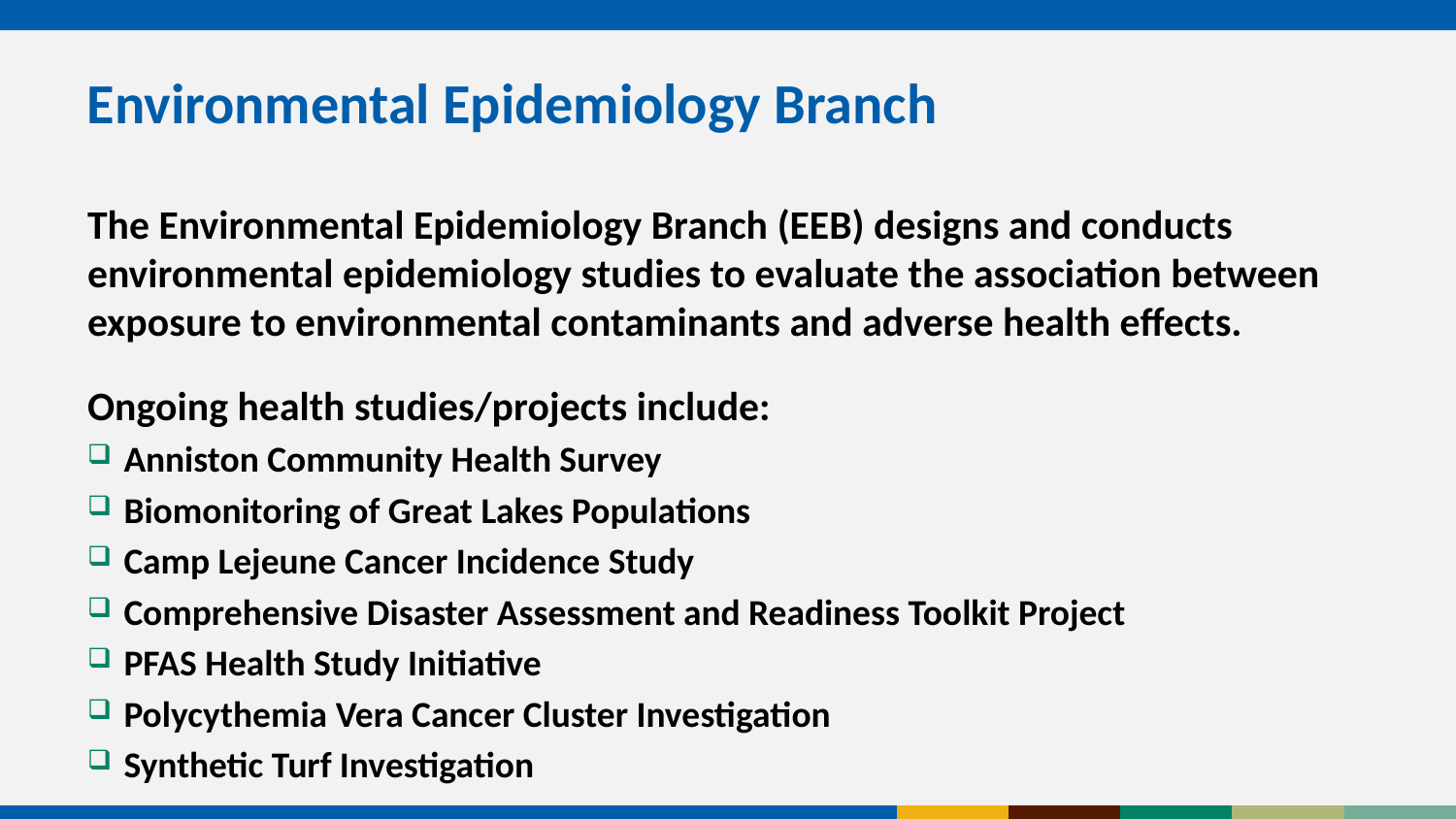

# Environmental Epidemiology Branch
The Environmental Epidemiology Branch (EEB) designs and conducts environmental epidemiology studies to evaluate the association between exposure to environmental contaminants and adverse health effects.

Ongoing health studies/projects include:
Anniston Community Health Survey
Biomonitoring of Great Lakes Populations
Camp Lejeune Cancer Incidence Study
Comprehensive Disaster Assessment and Readiness Toolkit Project
PFAS Health Study Initiative
Polycythemia Vera Cancer Cluster Investigation
Synthetic Turf Investigation